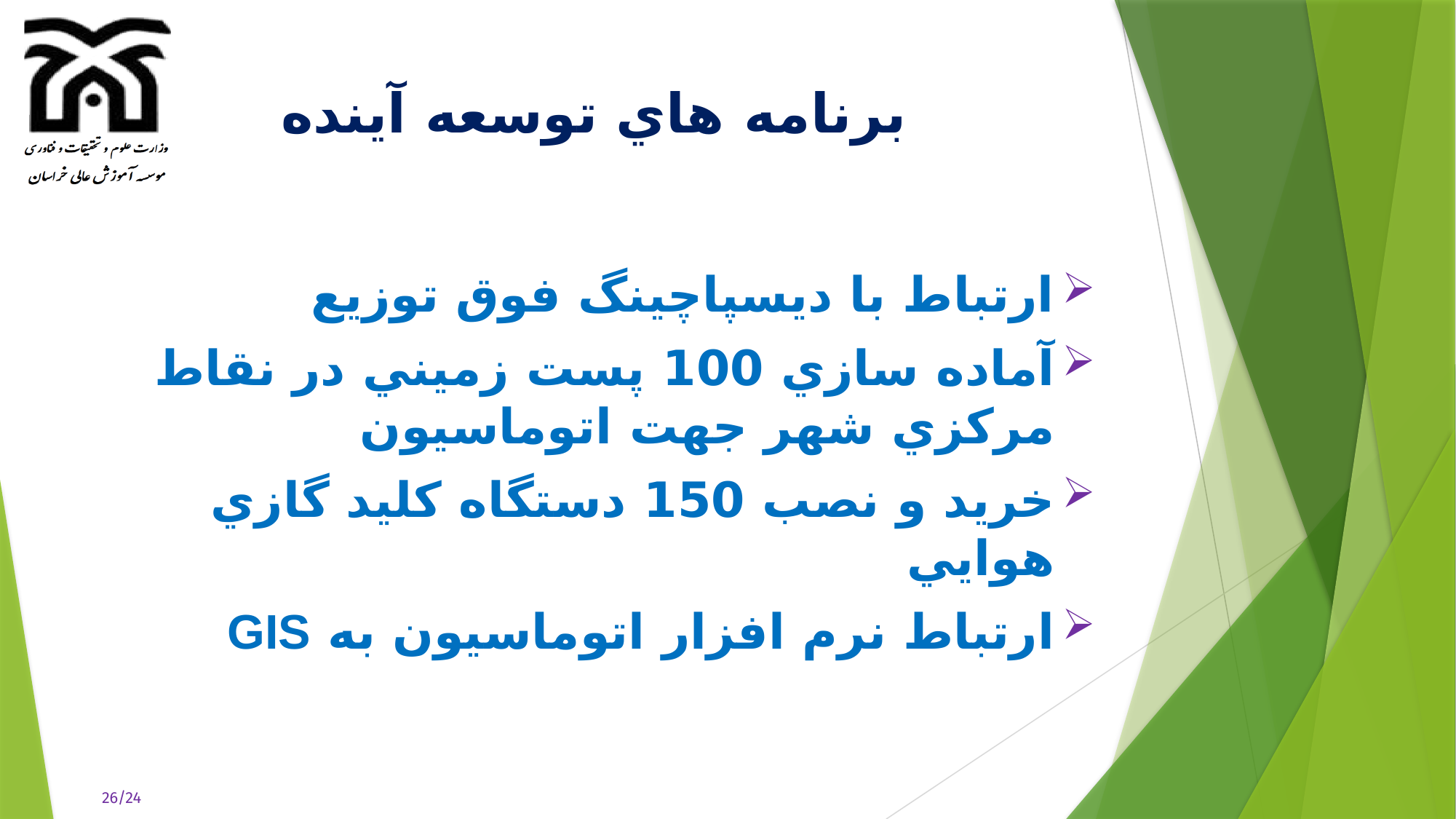

# برنامه هاي توسعه آينده
ارتباط با ديسپاچينگ فوق توزيع
آماده سازي 100 پست زميني در نقاط مركزي شهر جهت اتوماسيون
خريد و نصب 150 دستگاه كليد گازي هوايي
ارتباط نرم افزار اتوماسیون به GIS

26/24